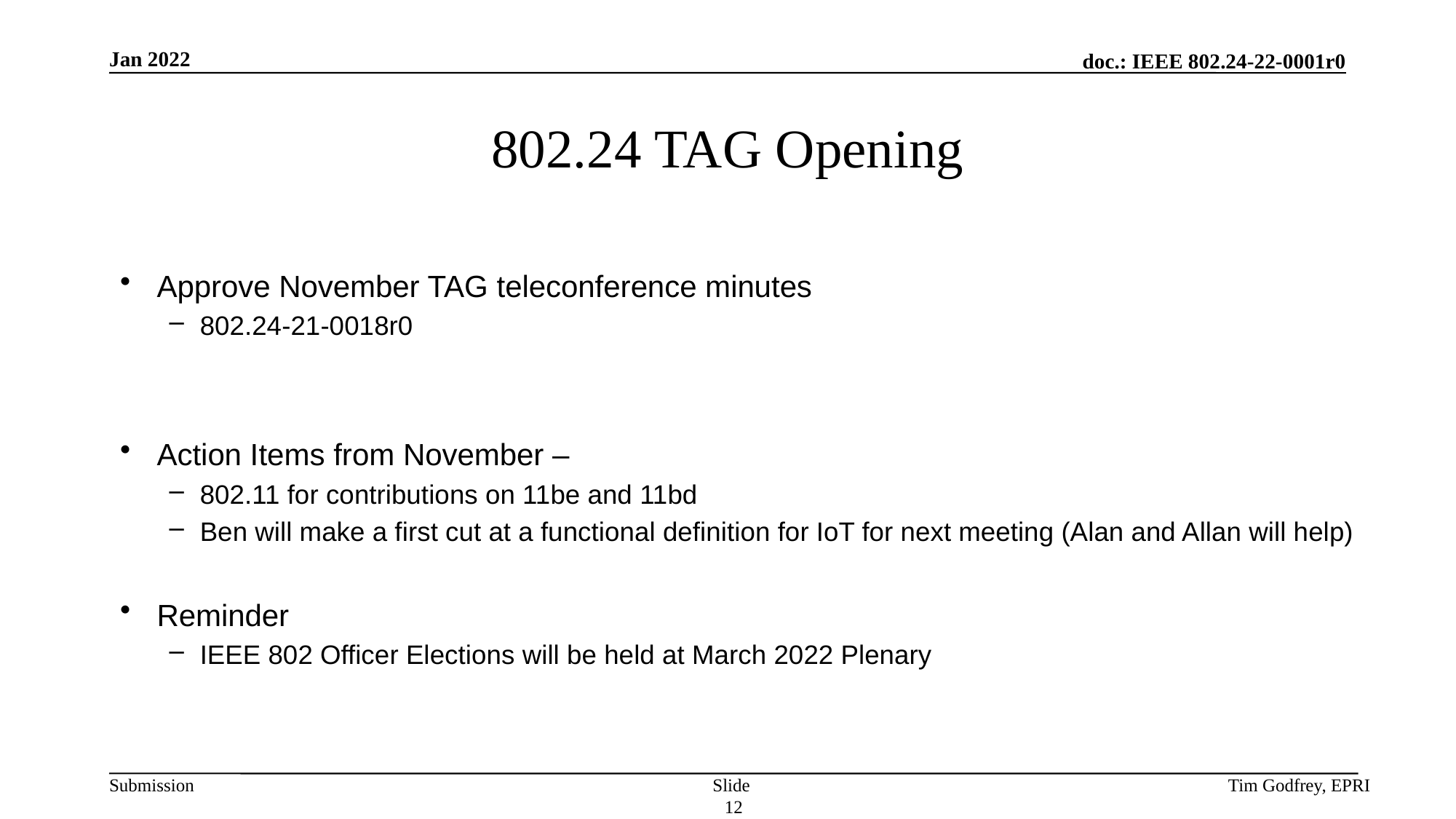

# 802.24 TAG Opening

Approve November TAG teleconference minutes
802.24-21-0018r0

Action Items from November –
802.11 for contributions on 11be and 11bd
Ben will make a first cut at a functional definition for IoT for next meeting (Alan and Allan will help)

Reminder
IEEE 802 Officer Elections will be held at March 2022 Plenary

Slide 12
Tim Godfrey, EPRI